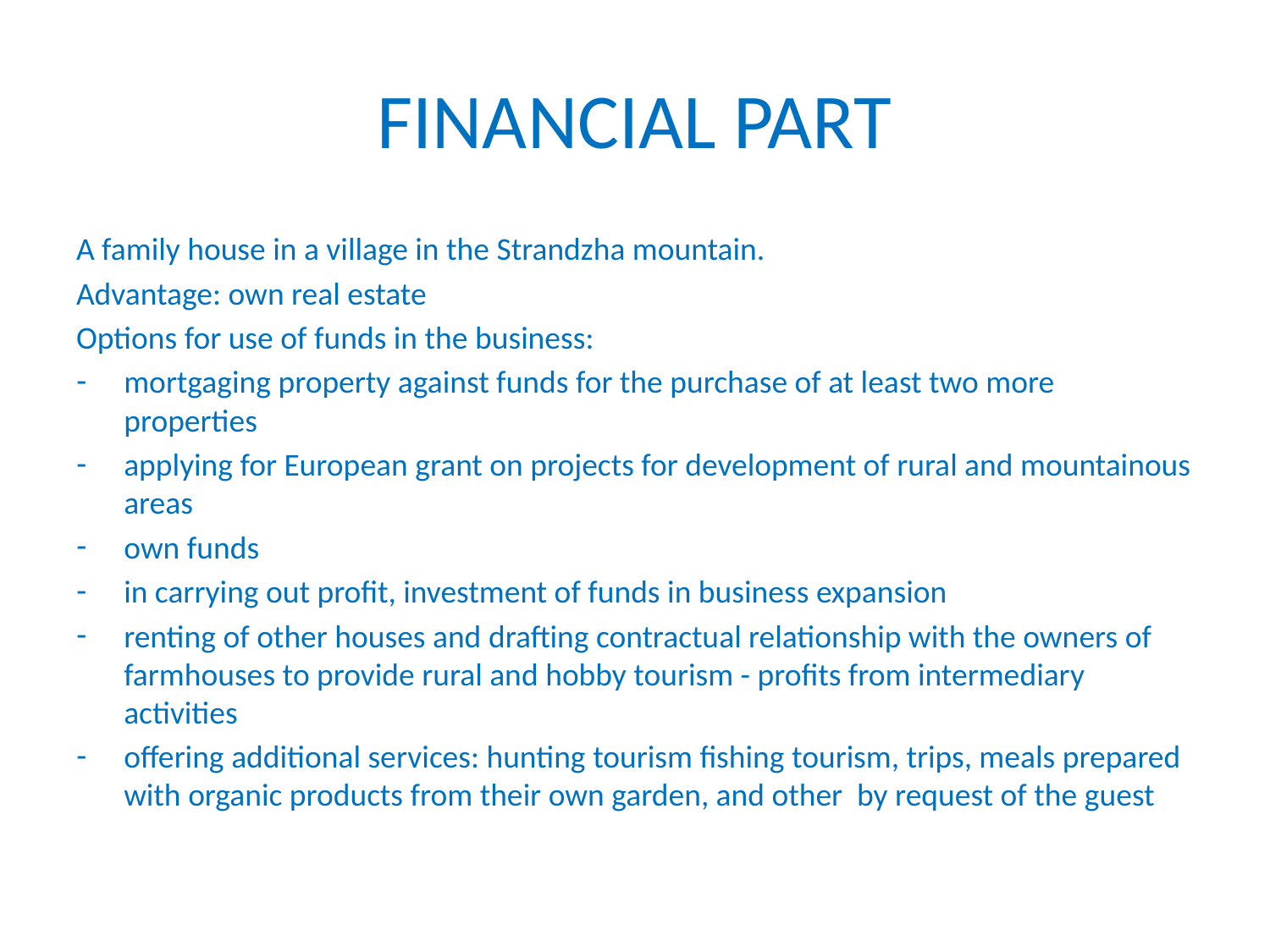

# FINANCIAL PART
A family house in a village in the Strandzha mountain.
Advantage: own real estate
Options for use of funds in the business:
mortgaging property against funds for the purchase of at least two more properties
applying for European grant on projects for development of rural and mountainous areas
own funds
in carrying out profit, investment of funds in business expansion
renting of other houses and drafting contractual relationship with the owners of farmhouses to provide rural and hobby tourism - profits from intermediary activities
offering additional services: hunting tourism fishing tourism, trips, meals prepared with organic products from their own garden, and other  by request of the guest